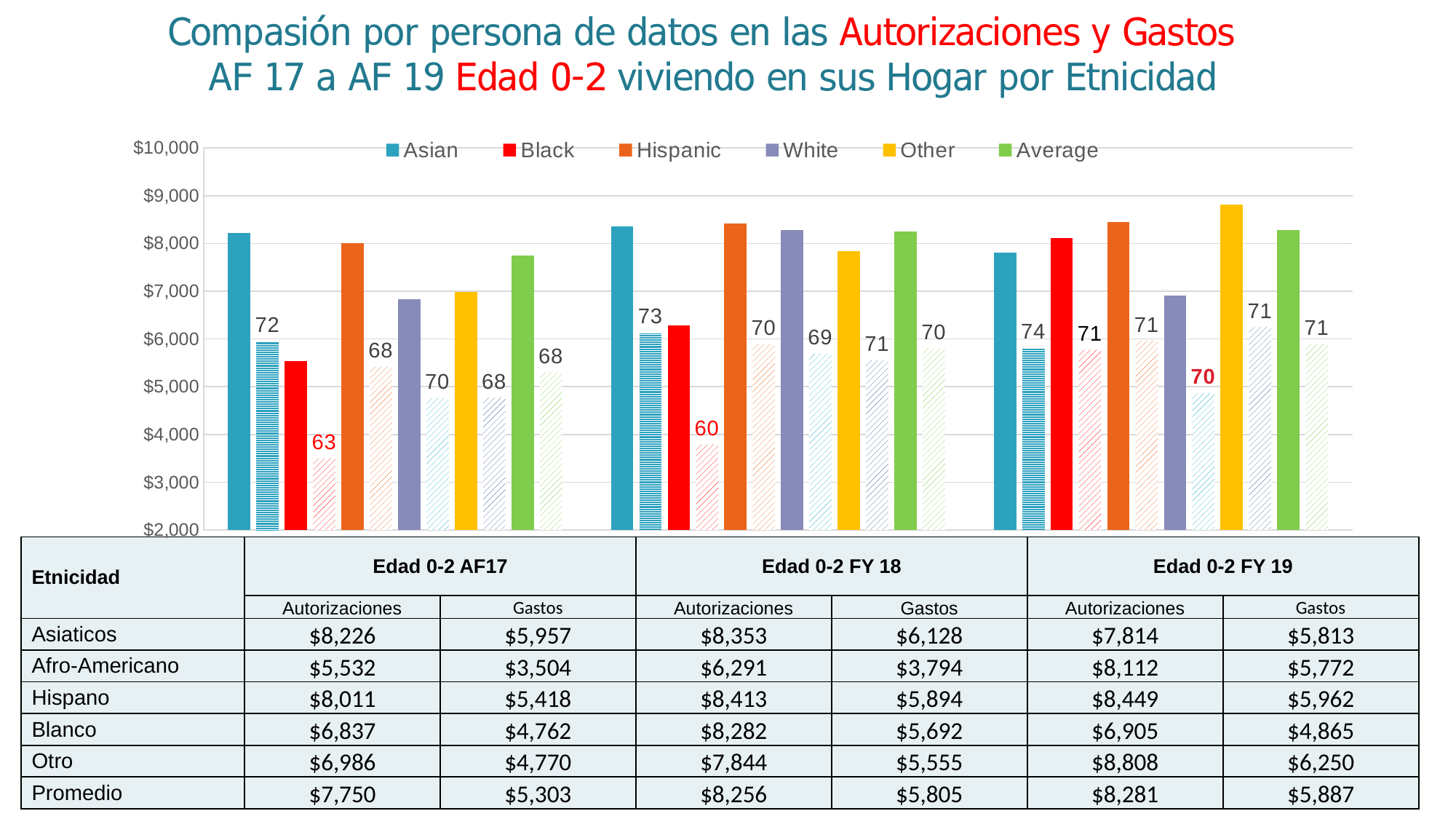

Compasión por persona de datos en las Autorizaciones y Gastos
AF 17 a AF 19 Edad 0-2 viviendo en sus Hogar por Etnicidad

### Chart

| Category | Asian | Asian E | Black | Black/African American E | Hispanic | Hispanic E | White | White E | Other | Other E | Average | Average E |
|---|---|---|---|---|---|---|---|---|---|---|---|---|
| Age 0-2 FY 17 | 8226.43 | 5957.0 | 5532.4 | 3504.0 | 8011.36 | 5418.0 | 6836.83 | 4762.0 | 6986.25 | 4770.0 | 7750.0 | 5303.0 |
| Age 0-2 FY 18 | 8352.61 | 6128.15 | 6290.7 | 3793.52 | 8412.58 | 5893.64 | 8282.11 | 5691.57 | 7844.42 | 5554.86 | 8256.11194801027 | 5804.703459563542 |
| Age 0-2 FY 19 | 7814.0 | 5813.0 | 8112.0 | 5772.0 | 8449.0 | 5962.0 | 6905.0 | 4865.0 | 8808.0 | 6250.0 | 8281.0 | 5887.0 |
| Etnicidad | Edad 0-2 AF17 |  | Edad 0-2 FY 18 |  | Edad 0-2 FY 19 |  |
| --- | --- | --- | --- | --- | --- | --- |
|  | Autorizaciones | Gastos | Autorizaciones | Gastos | Autorizaciones | Gastos |
| Asiaticos | $8,226 | $5,957 | $8,353 | $6,128 | $7,814 | $5,813 |
| Afro-Americano | $5,532 | $3,504 | $6,291 | $3,794 | $8,112 | $5,772 |
| Hispano | $8,011 | $5,418 | $8,413 | $5,894 | $8,449 | $5,962 |
| Blanco | $6,837 | $4,762 | $8,282 | $5,692 | $6,905 | $4,865 |
| Otro | $6,986 | $4,770 | $7,844 | $5,555 | $8,808 | $6,250 |
| Promedio | $7,750 | $5,303 | $8,256 | $5,805 | $8,281 | $5,887 |
40